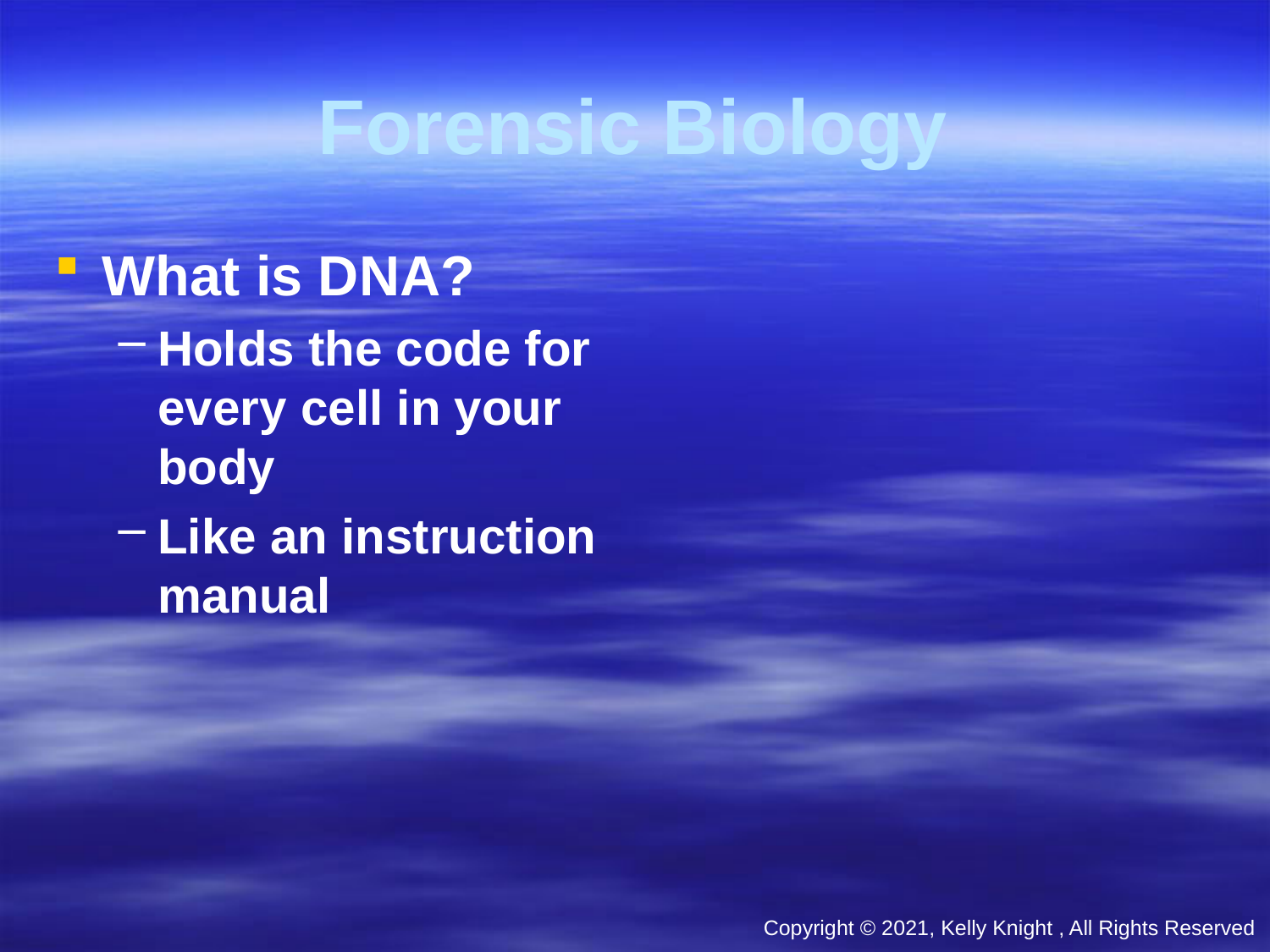

# Forensic Biology
What is DNA?
Holds the code for every cell in your body
Like an instruction manual

Copyright © 2021, Kelly Knight , All Rights Reserved